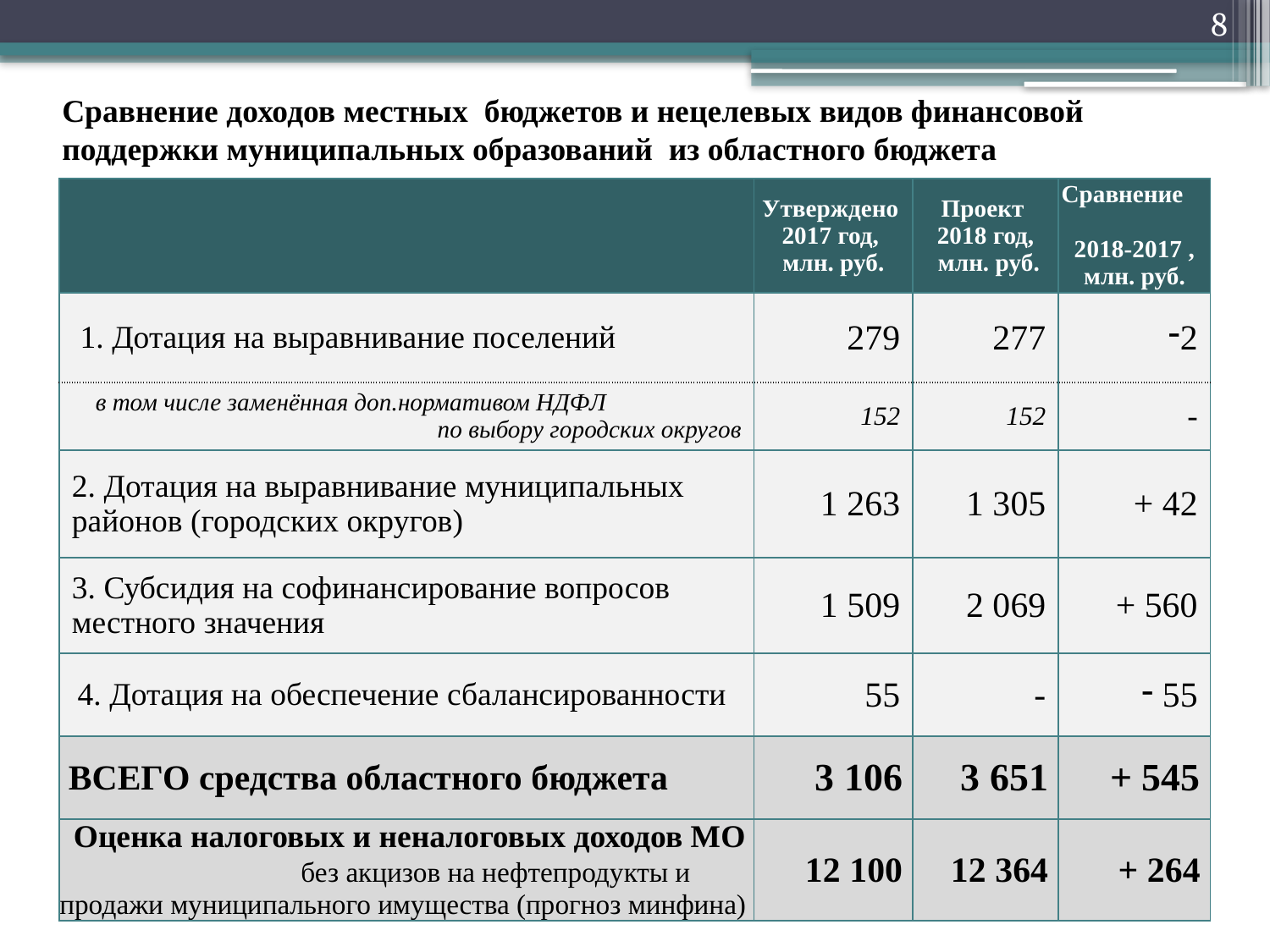

8
# Сравнение доходов местных  бюджетов и нецелевых видов финансовой поддержки муниципальных образований  из областного бюджета
|  | Утверждено 2017 год, млн. руб. | Проект 2018 год, млн. руб. | Сравнение 2018-2017 , млн. руб. |
| --- | --- | --- | --- |
| 1. Дотация на выравнивание поселений | 279 | 277 | 2 |
| в том числе заменённая доп.нормативом НДФЛ по выбору городских округов | 152 | 152 | - |
| 2. Дотация на выравнивание муниципальных районов (городских округов) | 1 263 | 1 305 | + 42 |
| 3. Субсидия на софинансирование вопросов местного значения | 1 509 | 2 069 | + 560 |
| 4. Дотация на обеспечение сбалансированности | 55 | - | 55 |
| ВСЕГО средства областного бюджета | 3 106 | 3 651 | + 545 |
| Оценка налоговых и неналоговых доходов МО без акцизов на нефтепродукты и продажи муниципального имущества (прогноз минфина) | 12 100 | 12 364 | + 264 |